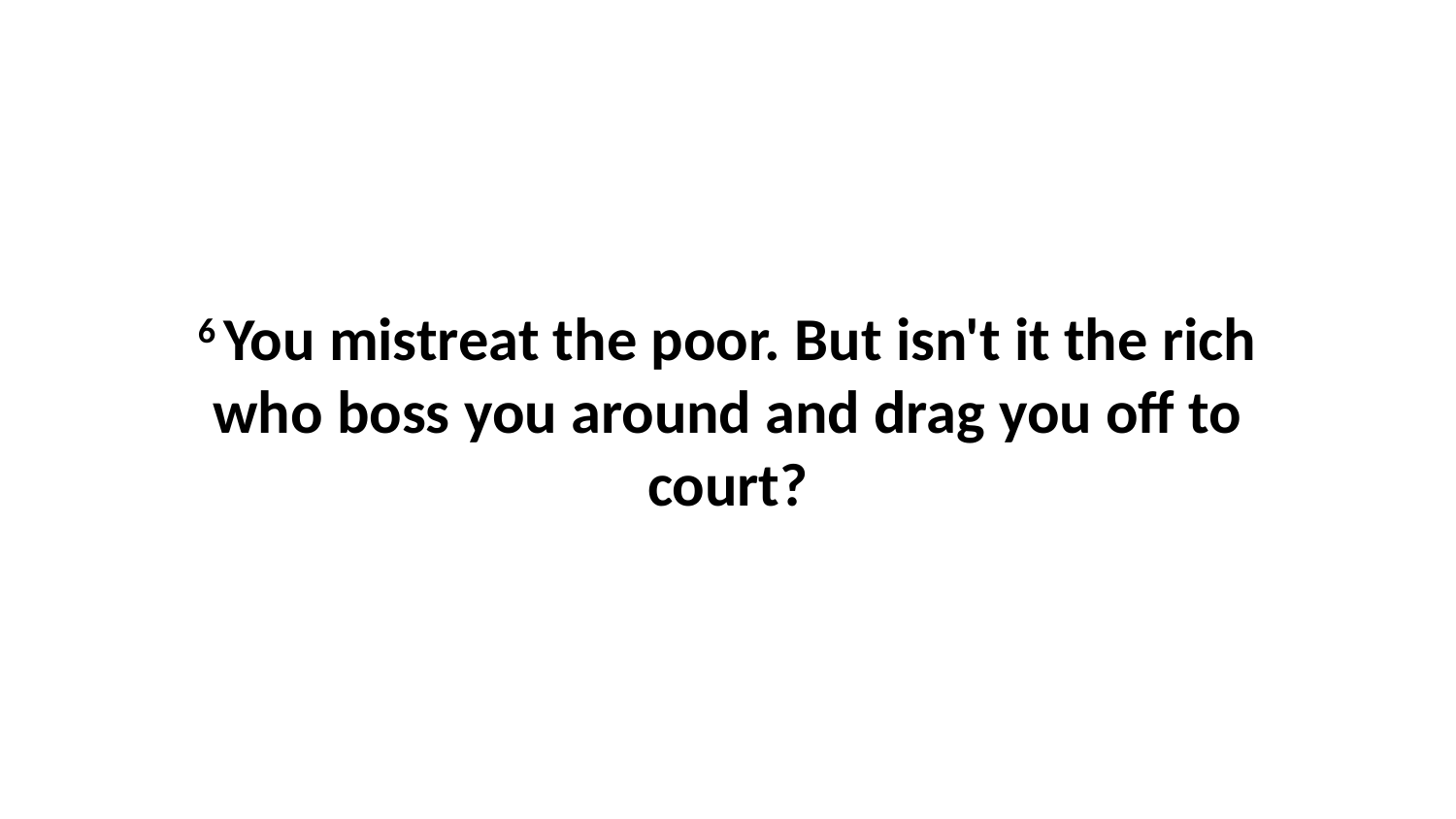

6 You mistreat the poor. But isn't it the rich who boss you around and drag you off to court?